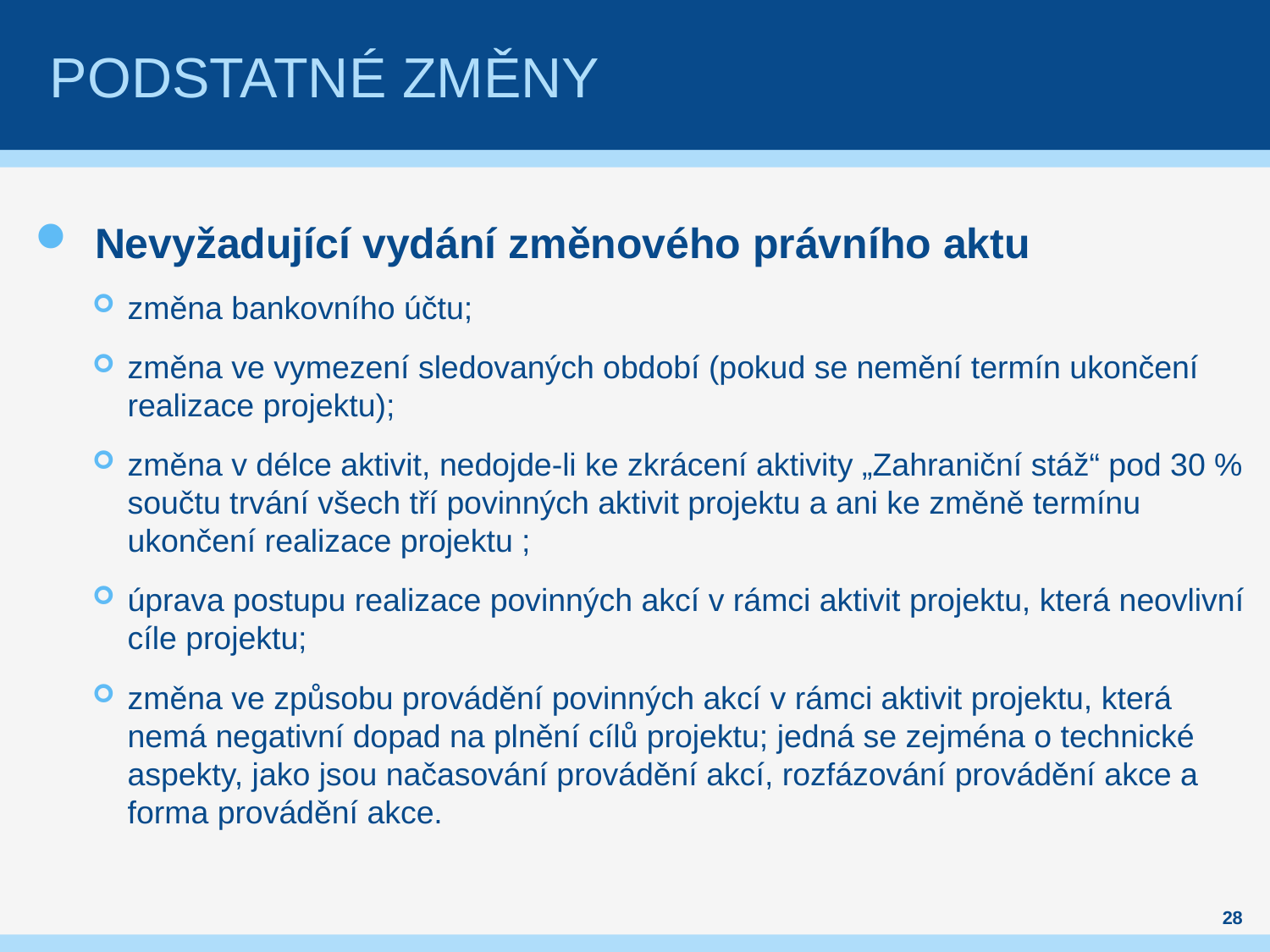

# Podstatné Změny
Nevyžadující vydání změnového právního aktu
změna bankovního účtu;
změna ve vymezení sledovaných období (pokud se nemění termín ukončení realizace projektu);
změna v délce aktivit, nedojde-li ke zkrácení aktivity „Zahraniční stáž“ pod 30 % součtu trvání všech tří povinných aktivit projektu a ani ke změně termínu ukončení realizace projektu ;
úprava postupu realizace povinných akcí v rámci aktivit projektu, která neovlivní cíle projektu;
změna ve způsobu provádění povinných akcí v rámci aktivit projektu, která nemá negativní dopad na plnění cílů projektu; jedná se zejména o technické aspekty, jako jsou načasování provádění akcí, rozfázování provádění akce a forma provádění akce.
28